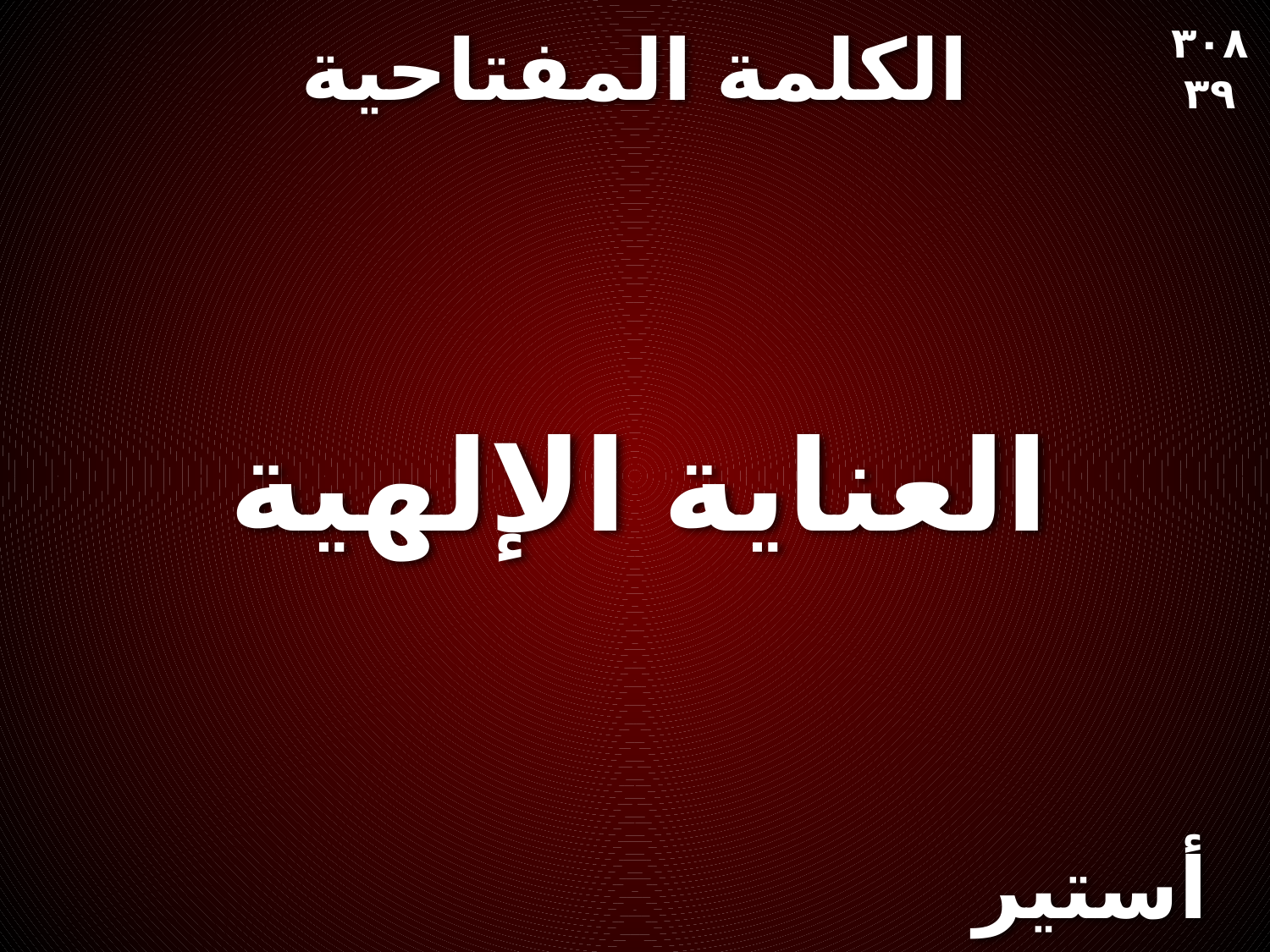

# الكلمة المفتاحية
٣٠٨
٣٩
العناية الإلهية
أستير